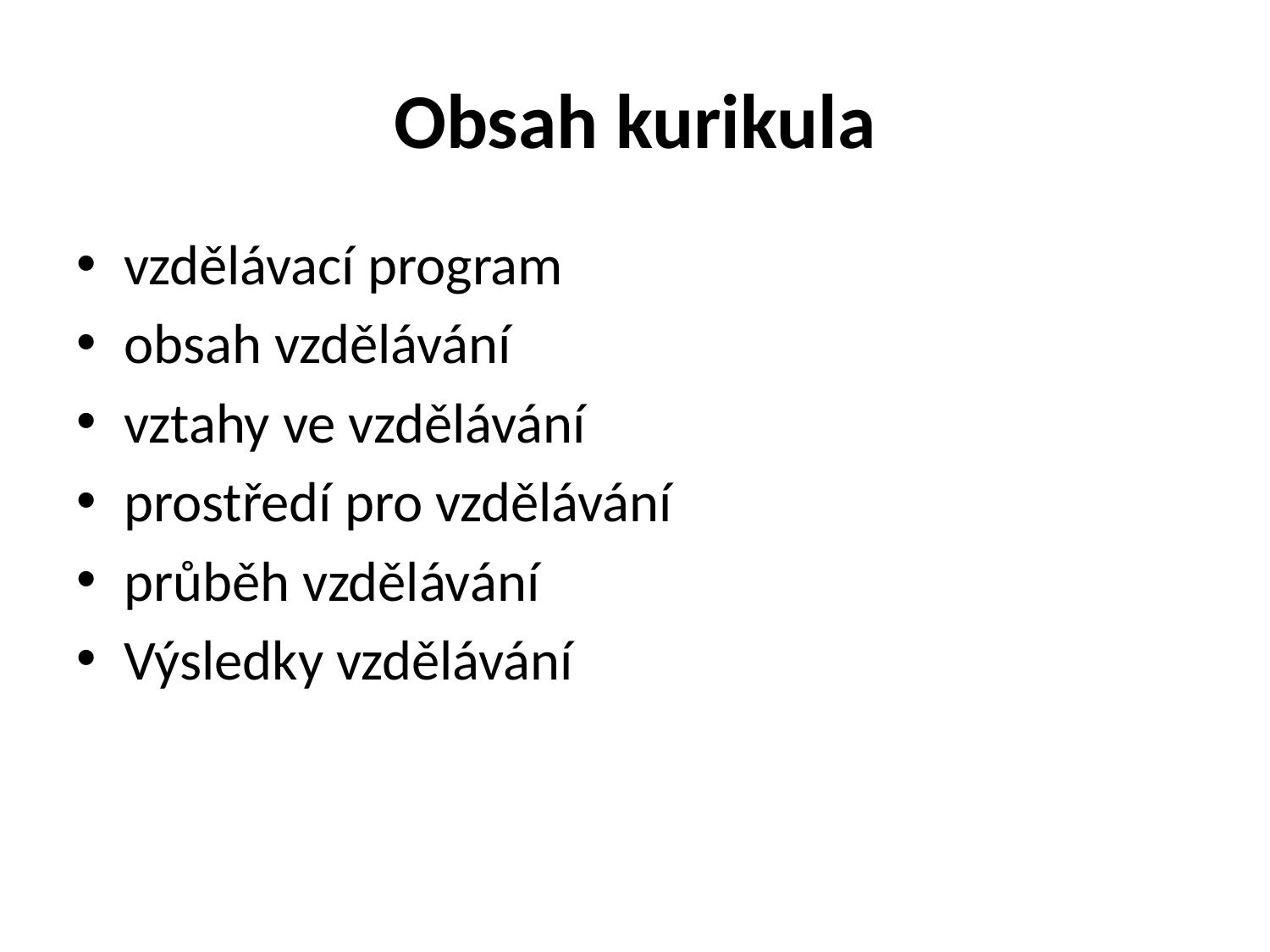

# Obsah kurikula
vzdělávací program
obsah vzdělávání
vztahy ve vzdělávání
prostředí pro vzdělávání
průběh vzdělávání
Výsledky vzdělávání